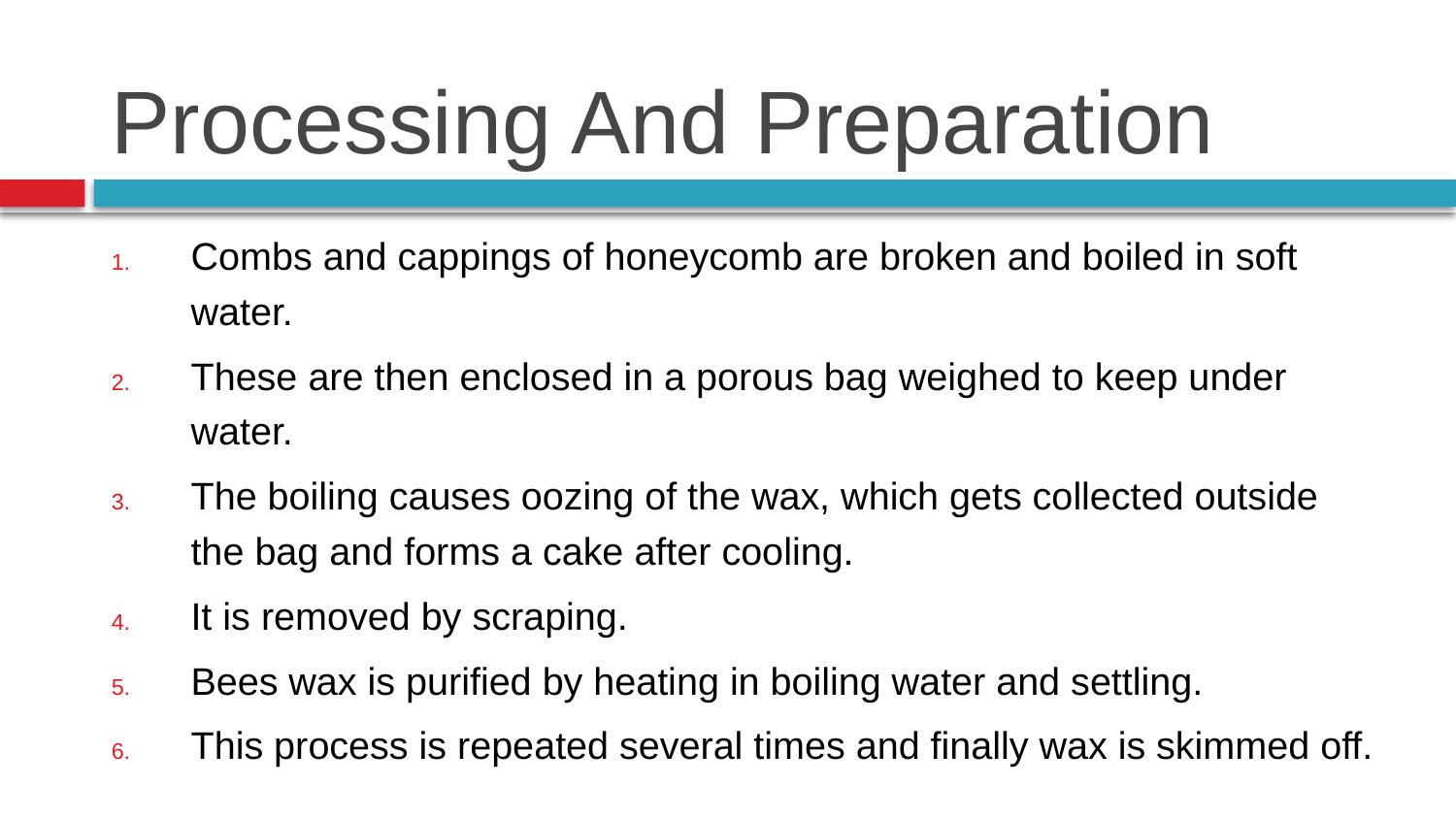

# Processing And Preparation
Combs and cappings of honeycomb are broken and boiled in soft water.
These are then enclosed in a porous bag weighed to keep under water.
The boiling causes oozing of the wax, which gets collected outside the bag and forms a cake after cooling.
It is removed by scraping.
Bees wax is purified by heating in boiling water and settling.
This process is repeated several times and finally wax is skimmed off.